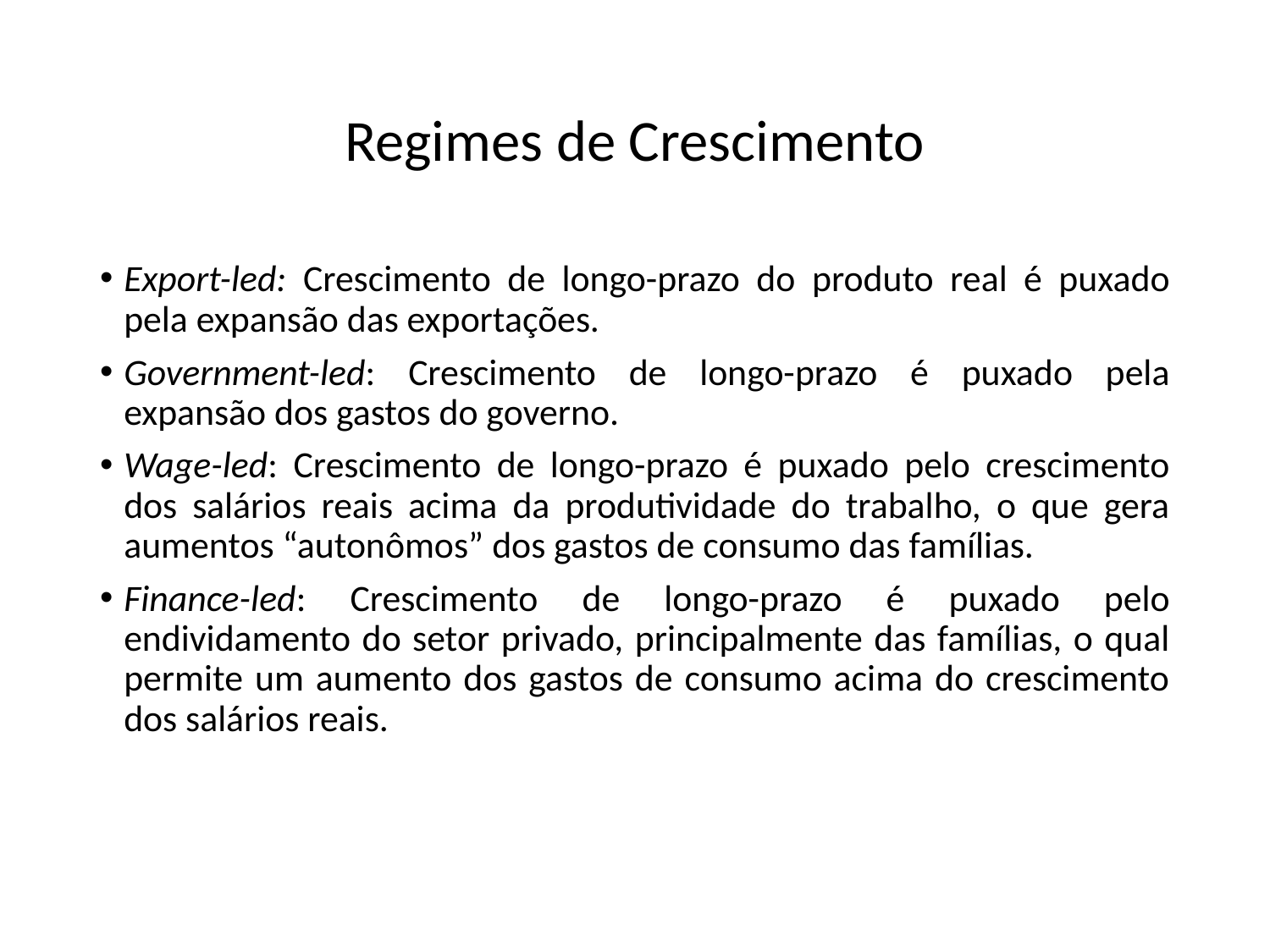

# Regimes de Crescimento
Export-led: Crescimento de longo-prazo do produto real é puxado pela expansão das exportações.
Government-led: Crescimento de longo-prazo é puxado pela expansão dos gastos do governo.
Wage-led: Crescimento de longo-prazo é puxado pelo crescimento dos salários reais acima da produtividade do trabalho, o que gera aumentos “autonômos” dos gastos de consumo das famílias.
Finance-led: Crescimento de longo-prazo é puxado pelo endividamento do setor privado, principalmente das famílias, o qual permite um aumento dos gastos de consumo acima do crescimento dos salários reais.